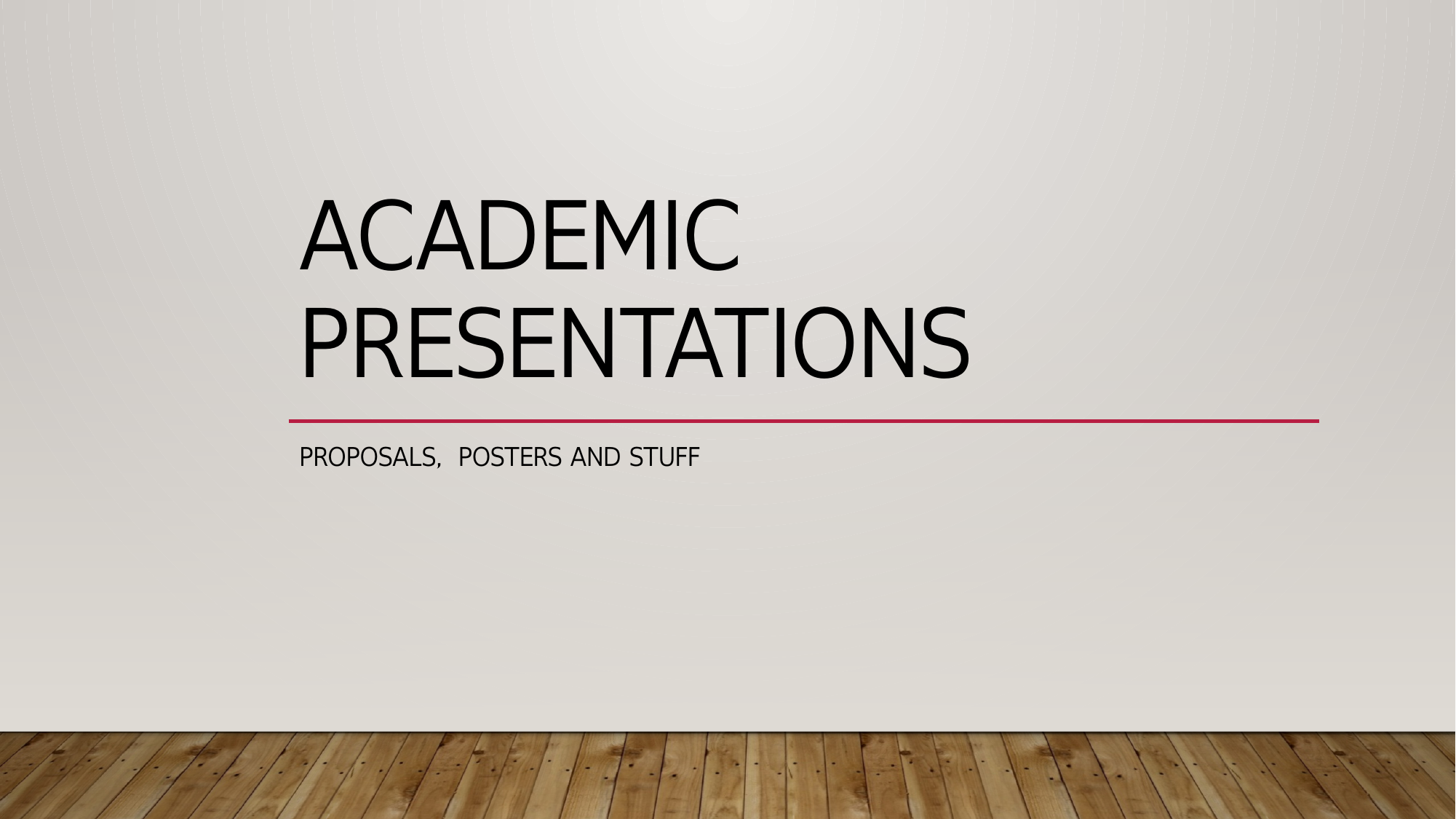

# Academic Presentations
Proposals,  Posters and stuff